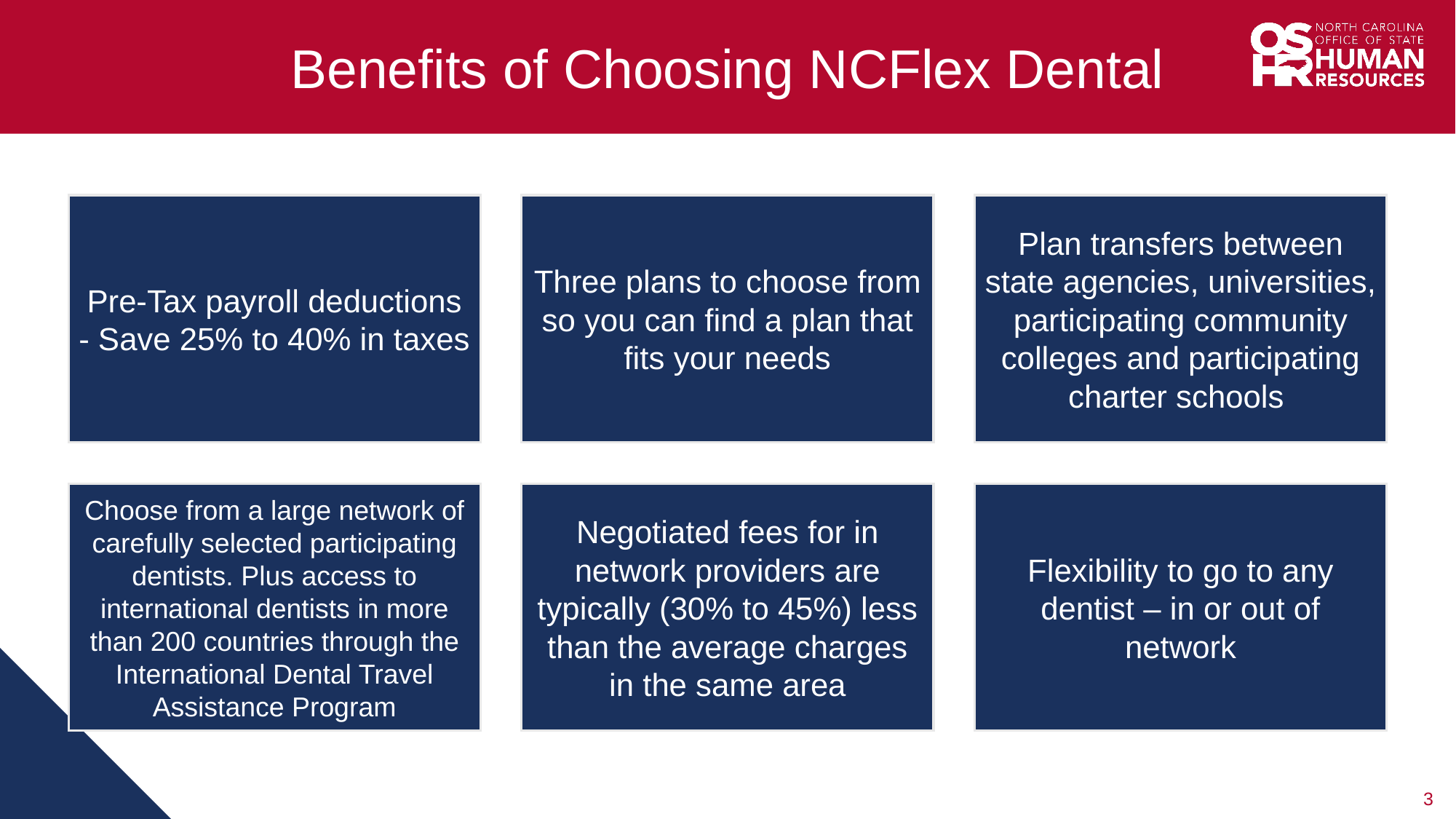

# Benefits of Choosing NCFlex Dental
Pre-Tax payroll deductions - Save 25% to 40% in taxes
Three plans to choose from so you can find a plan that fits your needs
Plan transfers between state agencies, universities, participating community colleges and participating charter schools
Choose from a large network of carefully selected participating dentists. Plus access to international dentists in more than 200 countries through the International Dental Travel Assistance Program
Negotiated fees for in network providers are typically (30% to 45%) less than the average charges in the same area
Flexibility to go to any dentist – in or out of network
3